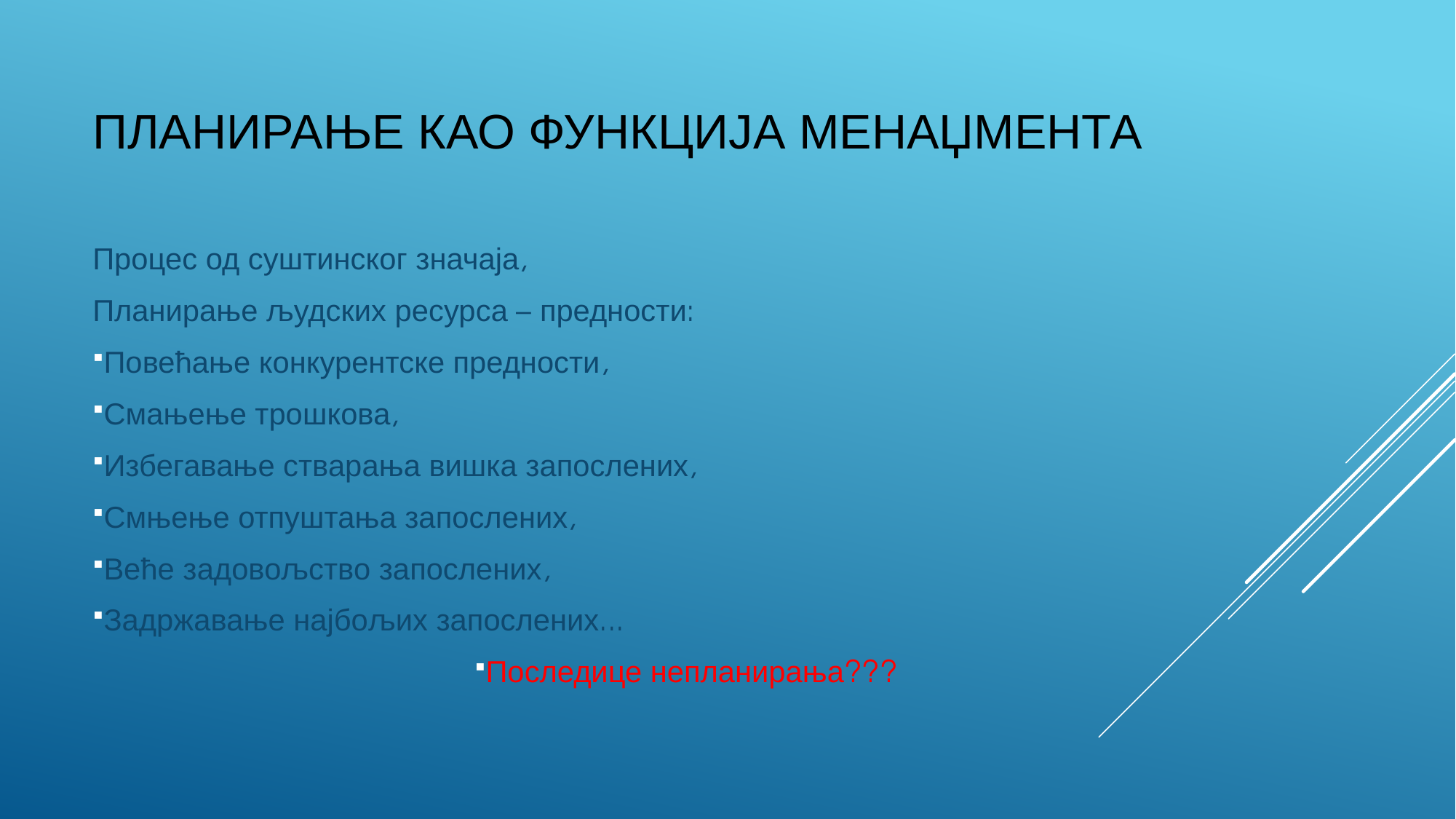

# Планирање као функција менаџмента
Процес од суштинског значаја,
Планирање људских ресурса – предности:
Повећање конкурентске предности,
Смањење трошкова,
Избегавање стварања вишка запослених,
Смњење отпуштања запослених,
Веће задовољство запослених,
Задржавање најбољих запослених...
Последице непланирања???